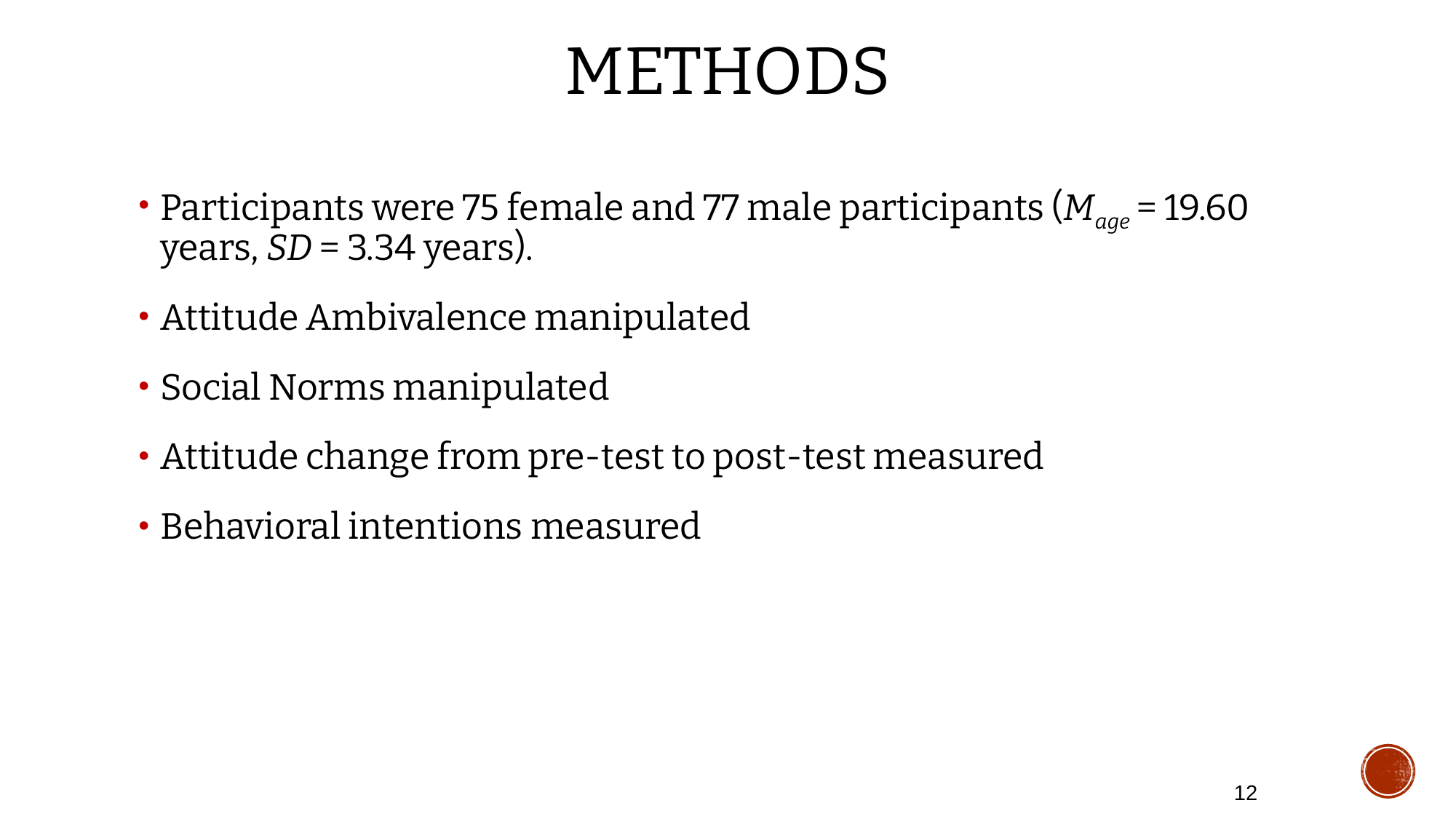

# Methods
Participants were 75 female and 77 male participants (Mage = 19.60 years, SD = 3.34 years).
Attitude Ambivalence manipulated
Social Norms manipulated
Attitude change from pre-test to post-test measured
Behavioral intentions measured
12